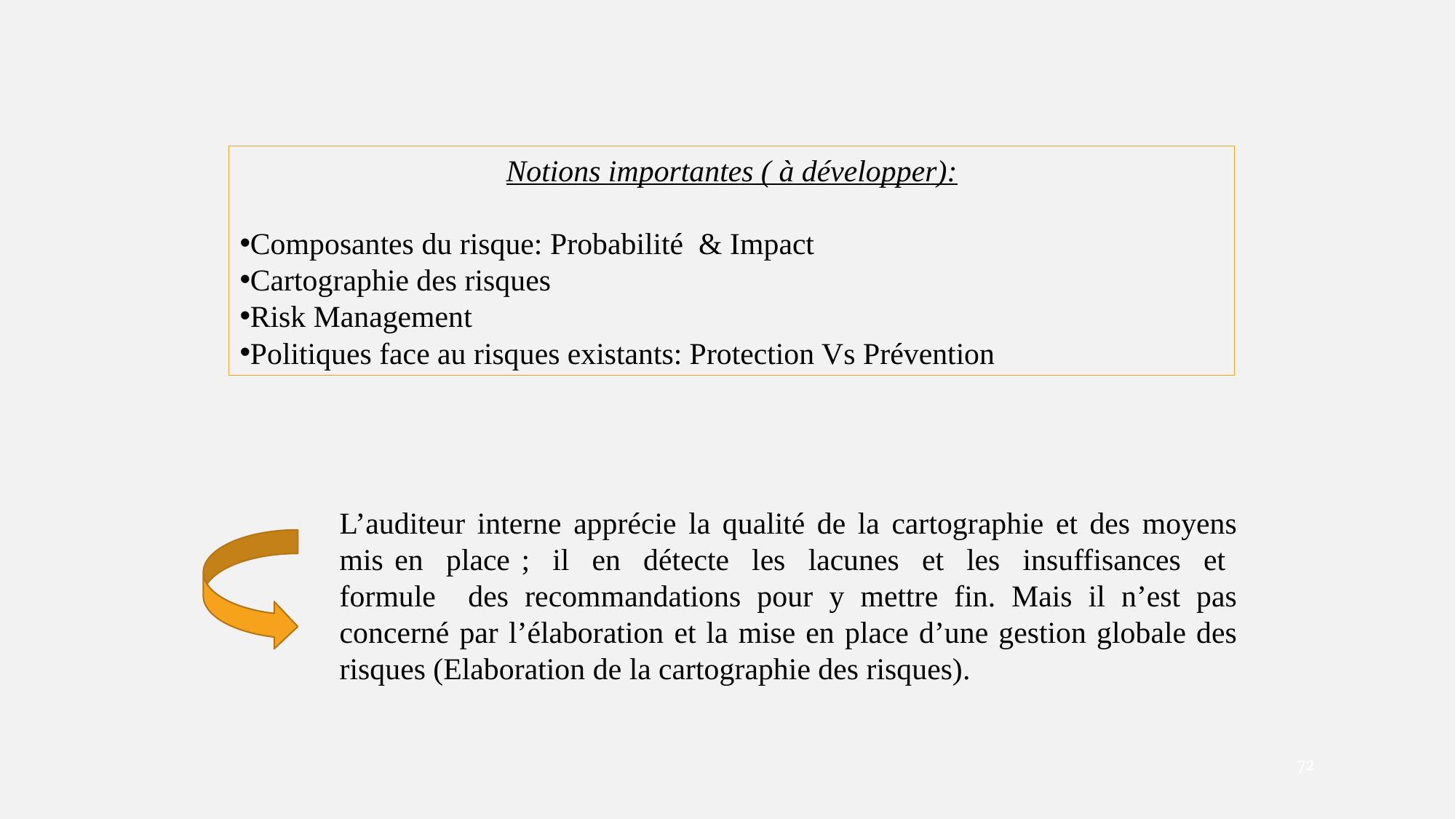

Notions importantes ( à développer):

Composantes du risque: Probabilité  & Impact
Cartographie des risques
Risk Management
Politiques face au risques existants: Protection Vs Prévention
L’auditeur interne apprécie la qualité de la cartographie et des moyens mis en  place ;  il  en  détecte  les  lacunes  et  les  insuffisances  et  formule  des recommandations pour y mettre fin. Mais il n’est pas concerné par l’élaboration et la mise en place d’une gestion globale des risques (Elaboration de la cartographie des risques).

72